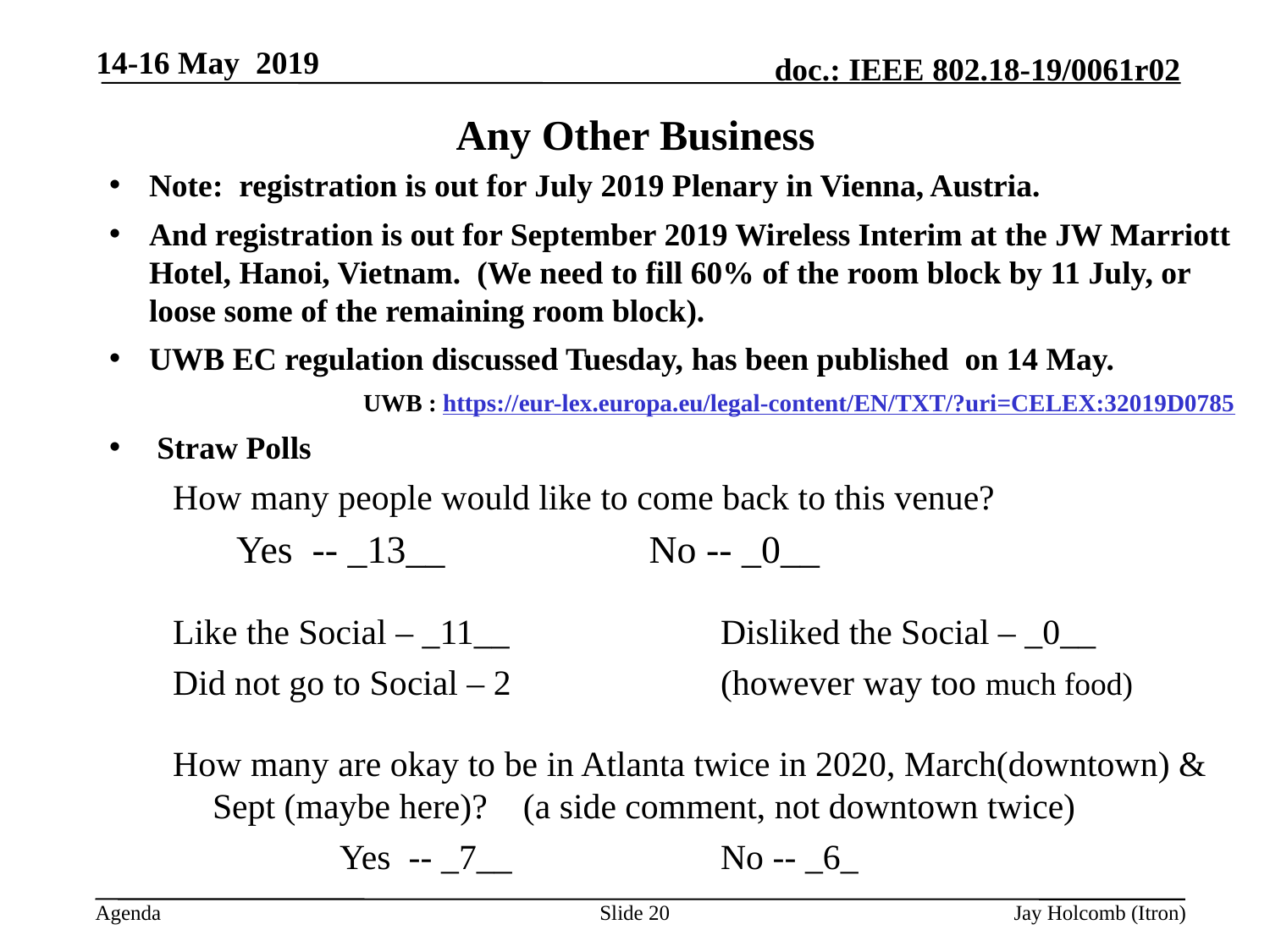

14-16 May  2019
# Any Other Business
Note:  registration is out for July 2019 Plenary in Vienna, Austria.
And registration is out for September 2019 Wireless Interim at the JW Marriott Hotel, Hanoi, Vietnam.  (We need to fill 60% of the room block by 11 July, or loose some of the remaining room block).
UWB EC regulation discussed Tuesday, has been published  on 14 May.
		UWB : https://eur-lex.europa.eu/legal-content/EN/TXT/?uri=CELEX:32019D0785
Straw Polls
How many people would like to come back to this venue?
Yes  -- _13__ 		No -- _0__

Like the Social – _11__  	 	Disliked the Social – _0__
Did not go to Social – 2		(however way too much food)

How many are okay to be in Atlanta twice in 2020, March(downtown) &  Sept (maybe here)?    (a side comment, not downtown twice)
		Yes  -- _7__		No -- _6_

Slide 20
Jay Holcomb (Itron)